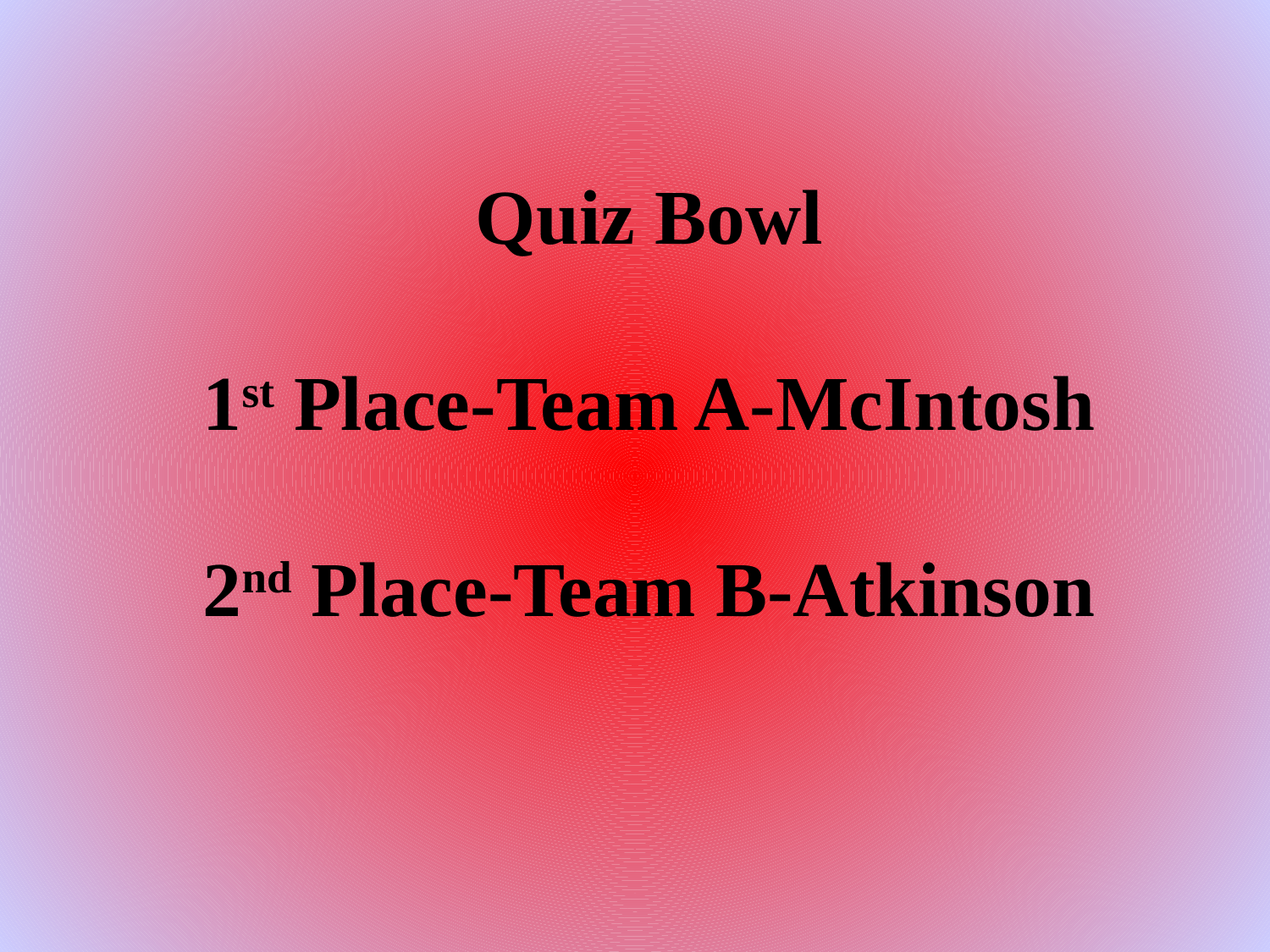

# Quiz Bowl 1st Place-Team A-McIntosh 2nd Place-Team B-Atkinson